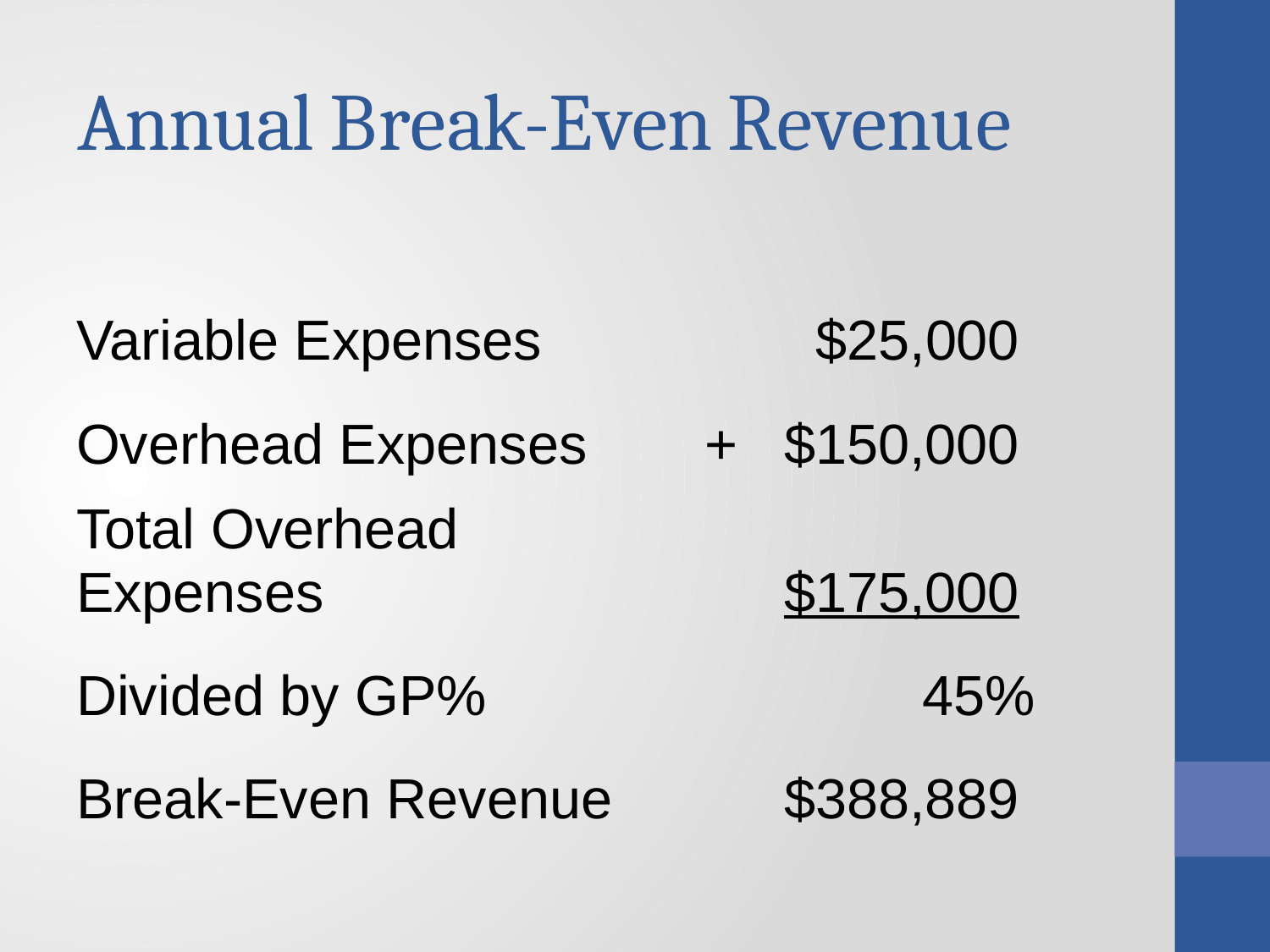

# Annual Break-Even Revenue
| Variable Expenses | $25,000 |
| --- | --- |
| Overhead Expenses | + $150,000 |
| Total Overhead Expenses | $175,000 |
| Divided by GP% | 45% |
| Break-Even Revenue | $388,889 |